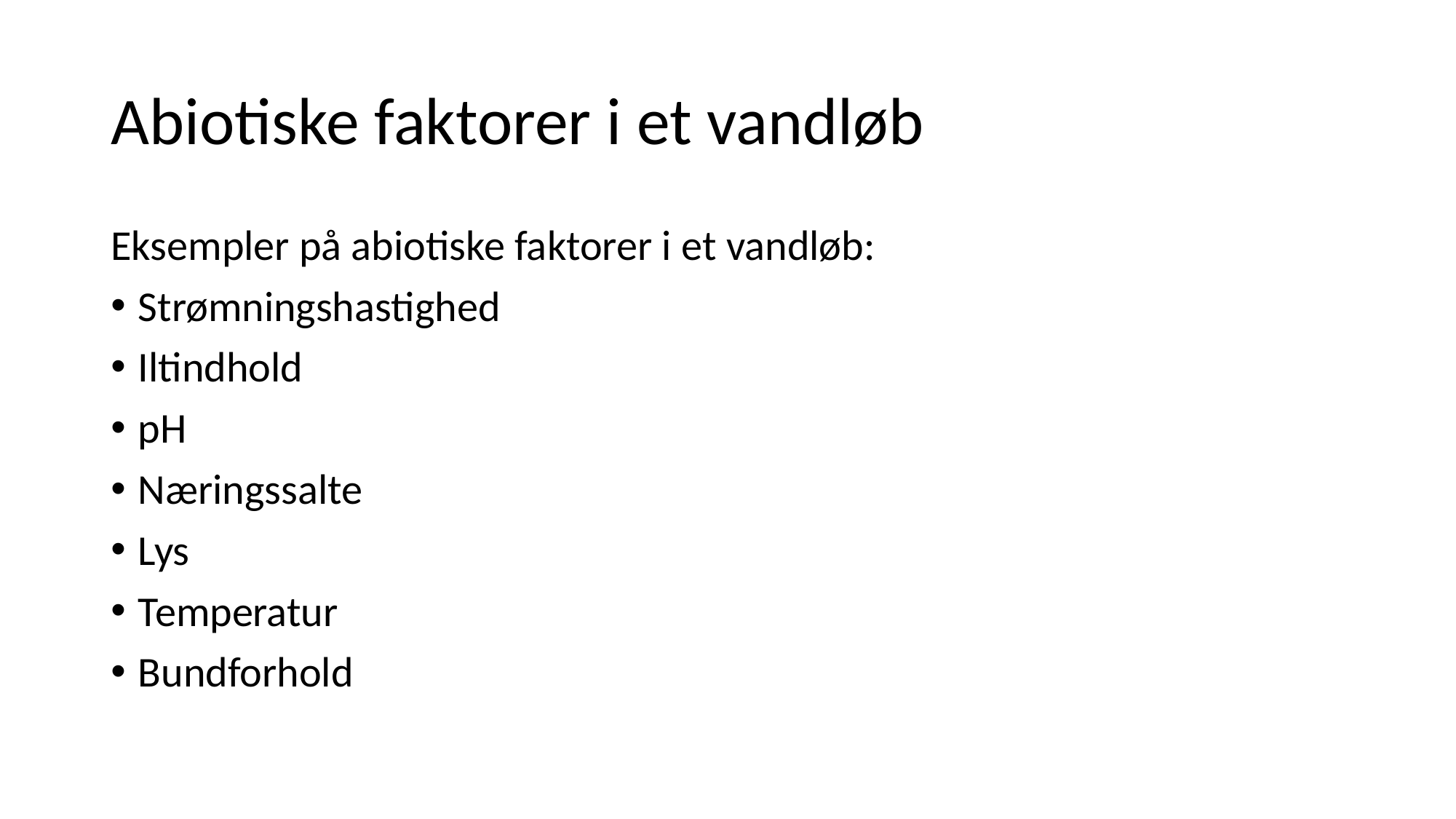

# Abiotiske faktorer i et vandløb
Eksempler på abiotiske faktorer i et vandløb:
Strømningshastighed
Iltindhold
pH
Næringssalte
Lys
Temperatur
Bundforhold